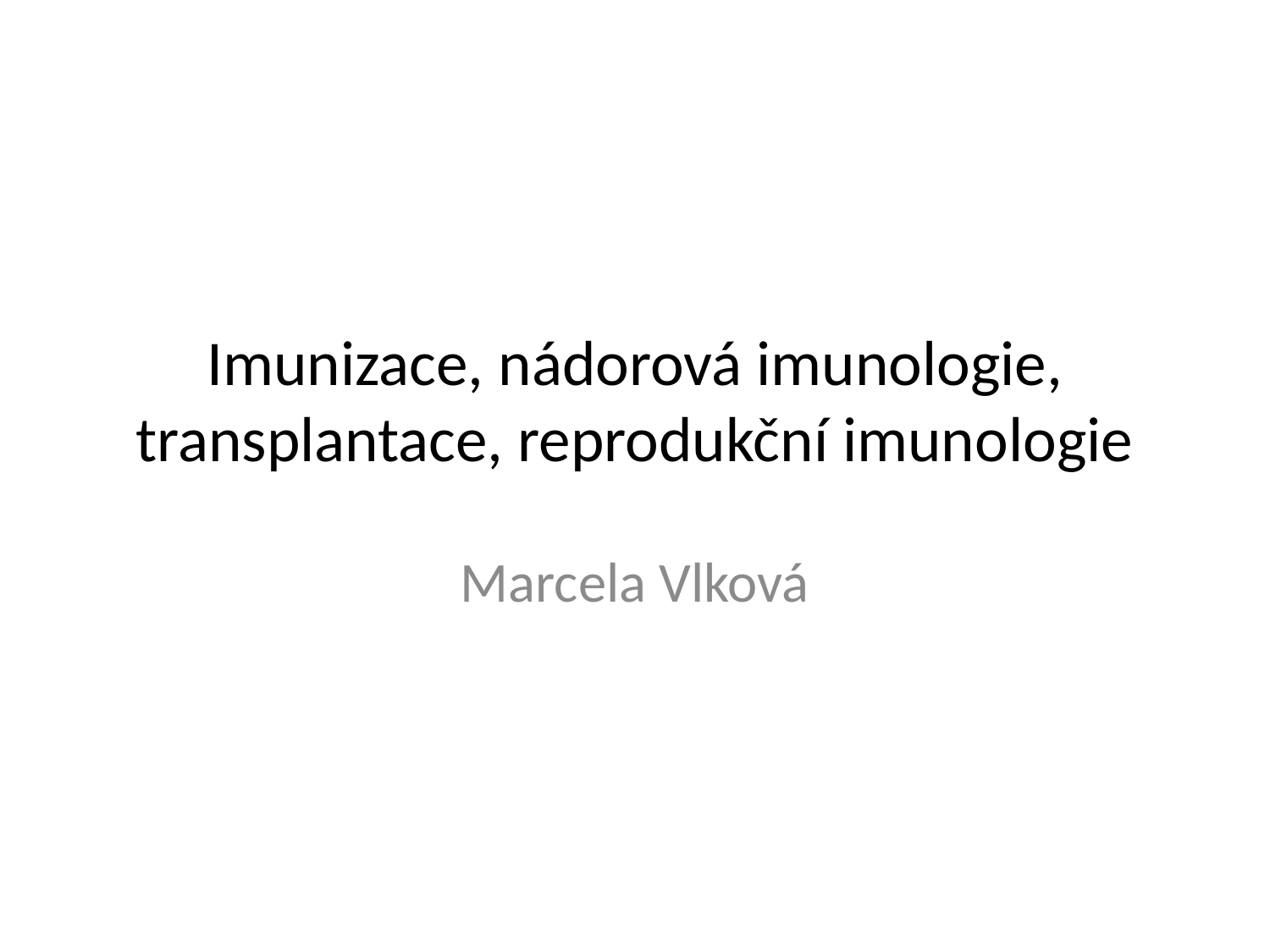

# Imunizace, nádorová imunologie, transplantace, reprodukční imunologie
Marcela Vlková